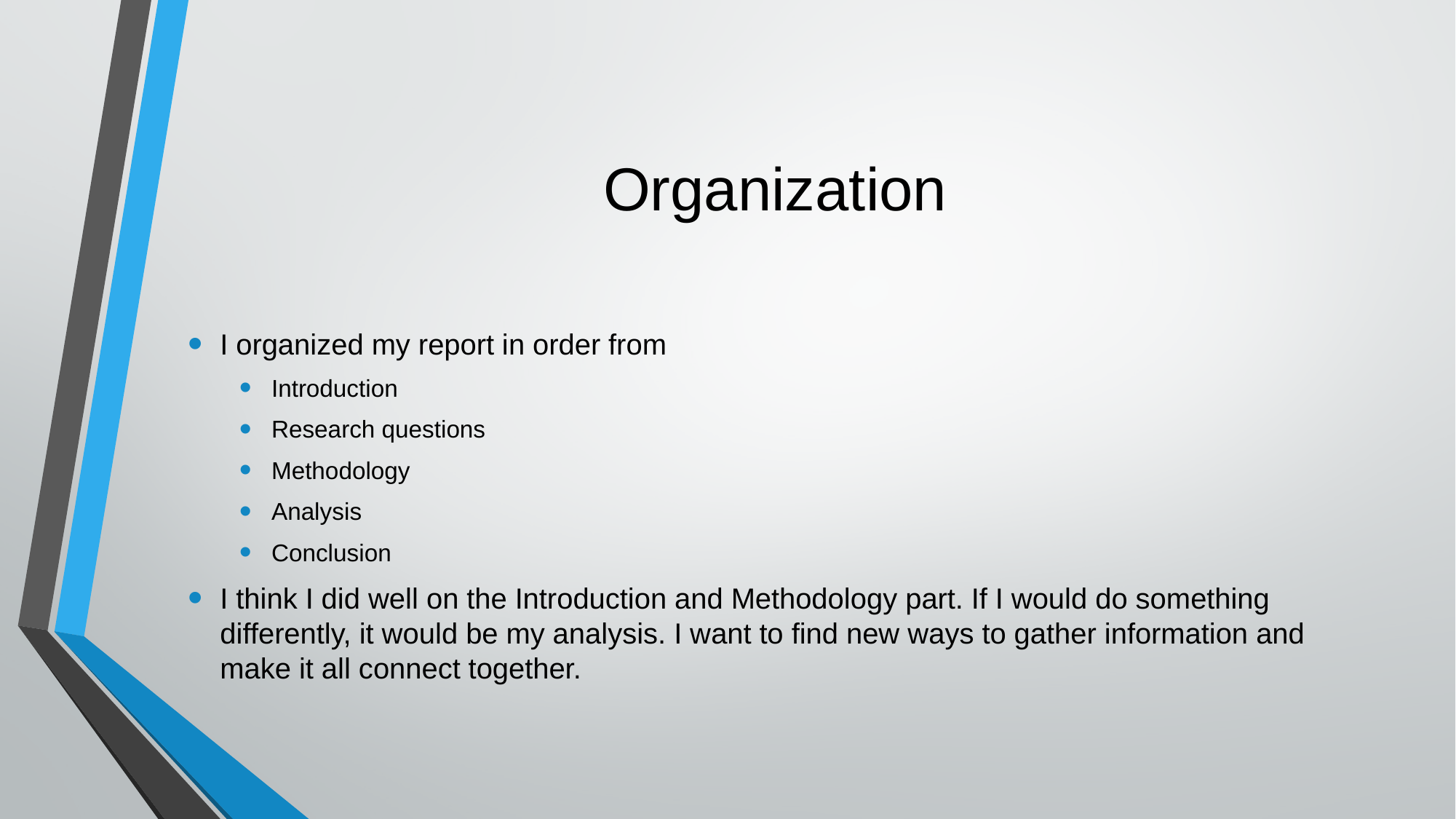

# Organization
I organized my report in order from
Introduction
Research questions
Methodology
Analysis
Conclusion
I think I did well on the Introduction and Methodology part. If I would do something differently, it would be my analysis. I want to find new ways to gather information and make it all connect together.